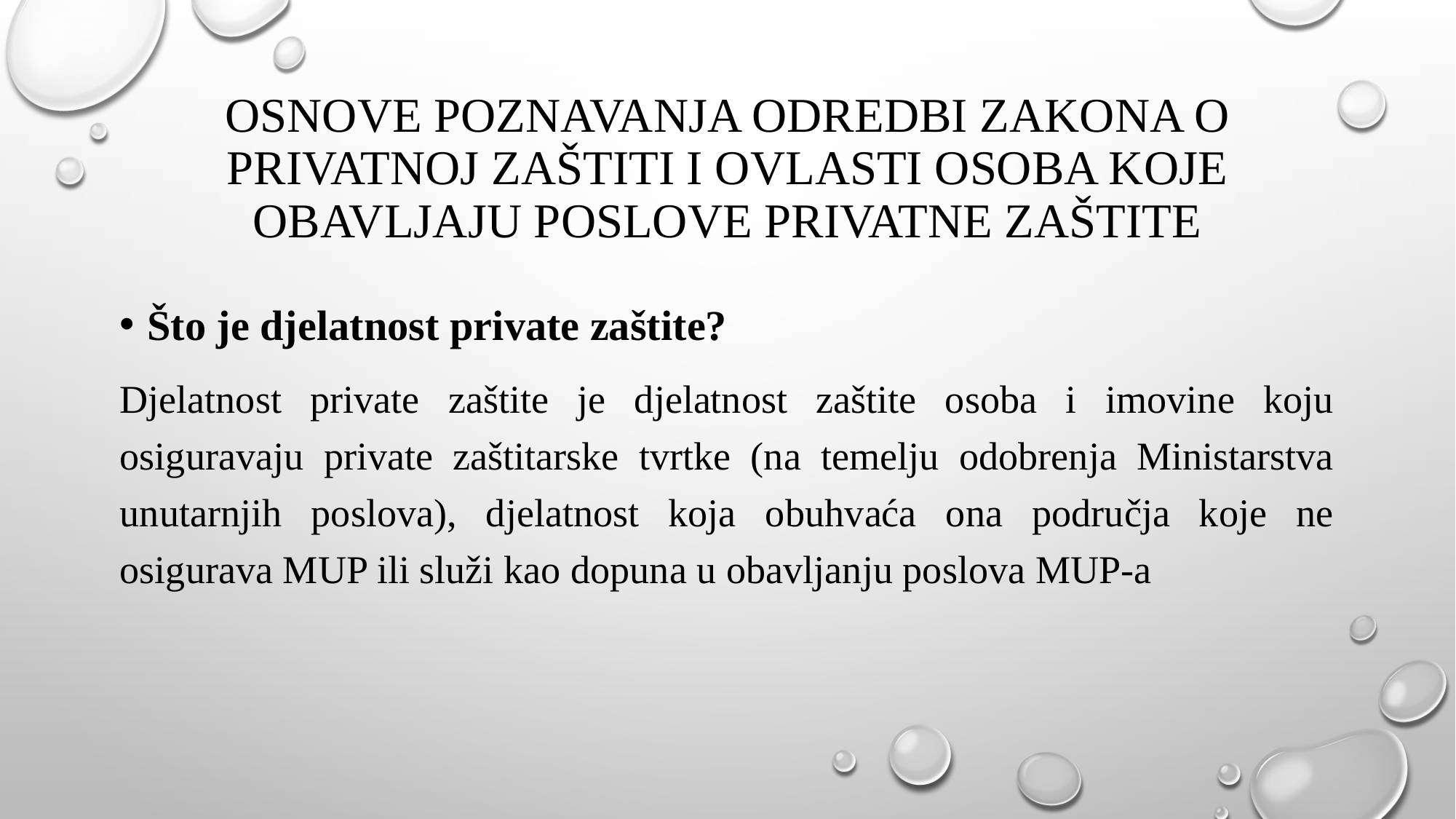

# OSNOVE POZNAVANJA ODREDBI ZAKONA O PRIVATNOJ ZAŠTITI I OVLASTI OSOBA KOJE OBAVLJAJU POSLOVE PRIVATNE ZAŠTITE
Što je djelatnost private zaštite?
Djelatnost private zaštite je djelatnost zaštite osoba i imovine koju osiguravaju private zaštitarske tvrtke (na temelju odobrenja Ministarstva unutarnjih poslova), djelatnost koja obuhvaća ona područja koje ne osigurava MUP ili služi kao dopuna u obavljanju poslova MUP-a